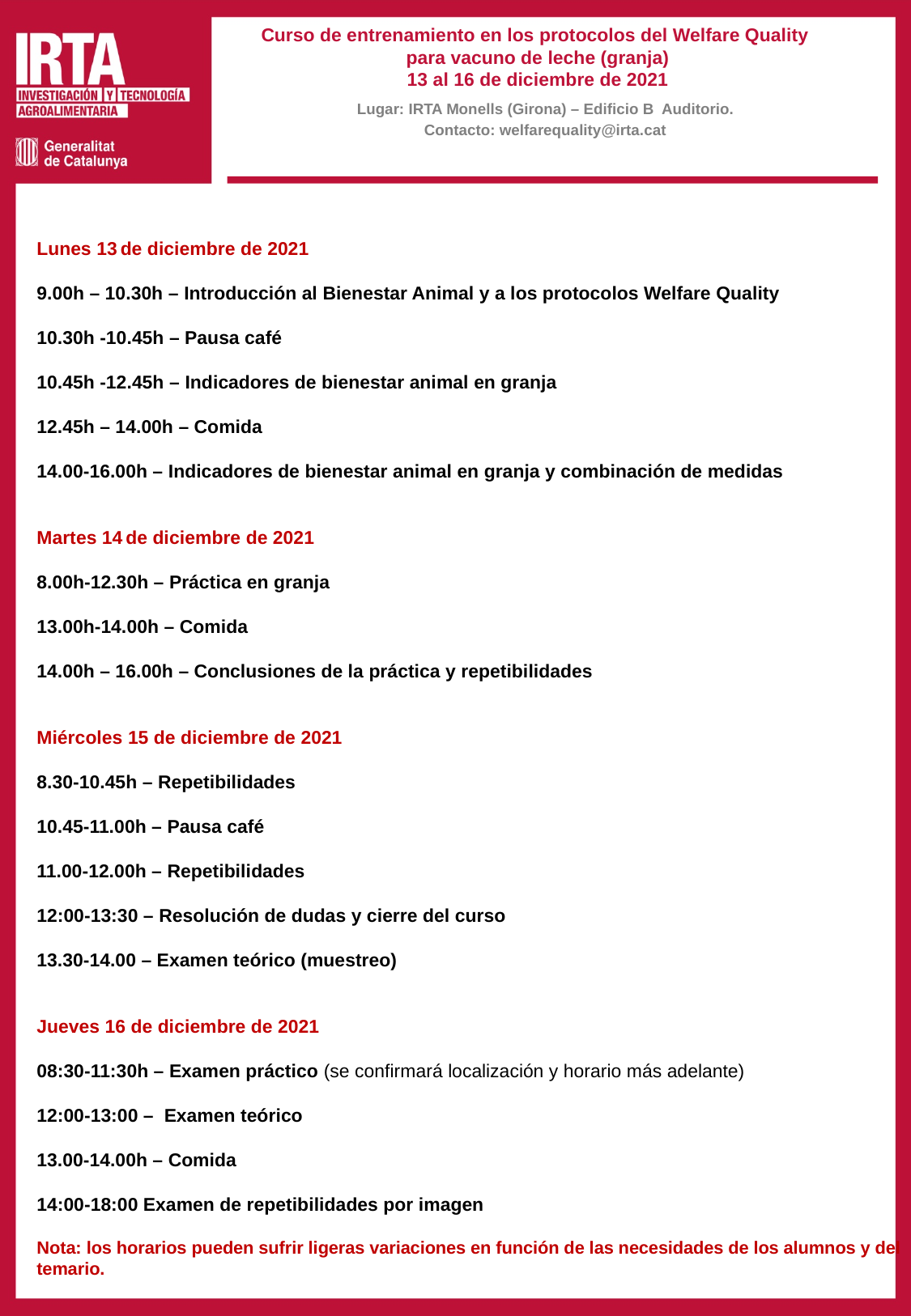

# Curso de entrenamiento en los protocolos del Welfare Quality para vacuno de leche (granja) 13 al 16 de diciembre de 2021
Lugar: IRTA Monells (Girona) – Edificio B  Auditorio.
Contacto: welfarequality@irta.cat

Lunes 13 de diciembre de 2021

9.00h – 10.30h – Introducción al Bienestar Animal y a los protocolos Welfare Quality

10.30h -10.45h – Pausa café

10.45h -12.45h – Indicadores de bienestar animal en granja

12.45h – 14.00h – Comida

14.00-16.00h – Indicadores de bienestar animal en granja y combinación de medidas

Martes 14 de diciembre de 2021

8.00h-12.30h – Práctica en granja

13.00h-14.00h – Comida

14.00h – 16.00h – Conclusiones de la práctica y repetibilidades

Miércoles 15 de diciembre de 2021

8.30-10.45h – Repetibilidades

10.45-11.00h – Pausa café

11.00-12.00h – Repetibilidades

12:00-13:30 – Resolución de dudas y cierre del curso

13.30-14.00 – Examen teórico (muestreo)

Jueves 16 de diciembre de 2021

08:30-11:30h – Examen práctico (se confirmará localización y horario más adelante)

12:00-13:00 –  Examen teórico

13.00-14.00h – Comida

14:00-18:00 Examen de repetibilidades por imagen

Nota: los horarios pueden sufrir ligeras variaciones en función de las necesidades de los alumnos y del temario.